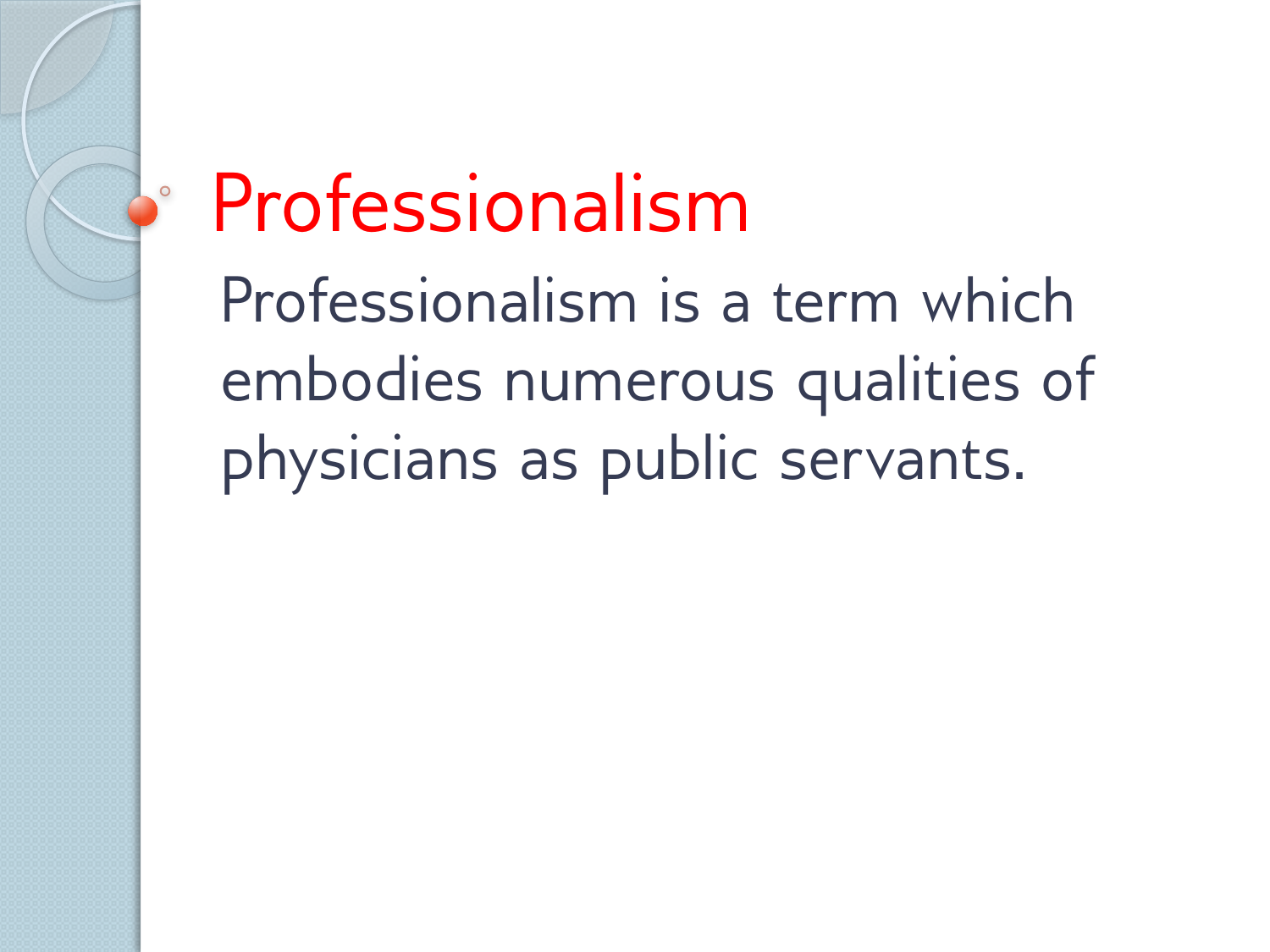

# Professionalism
Professionalism is a term which embodies numerous qualities of physicians as public servants.